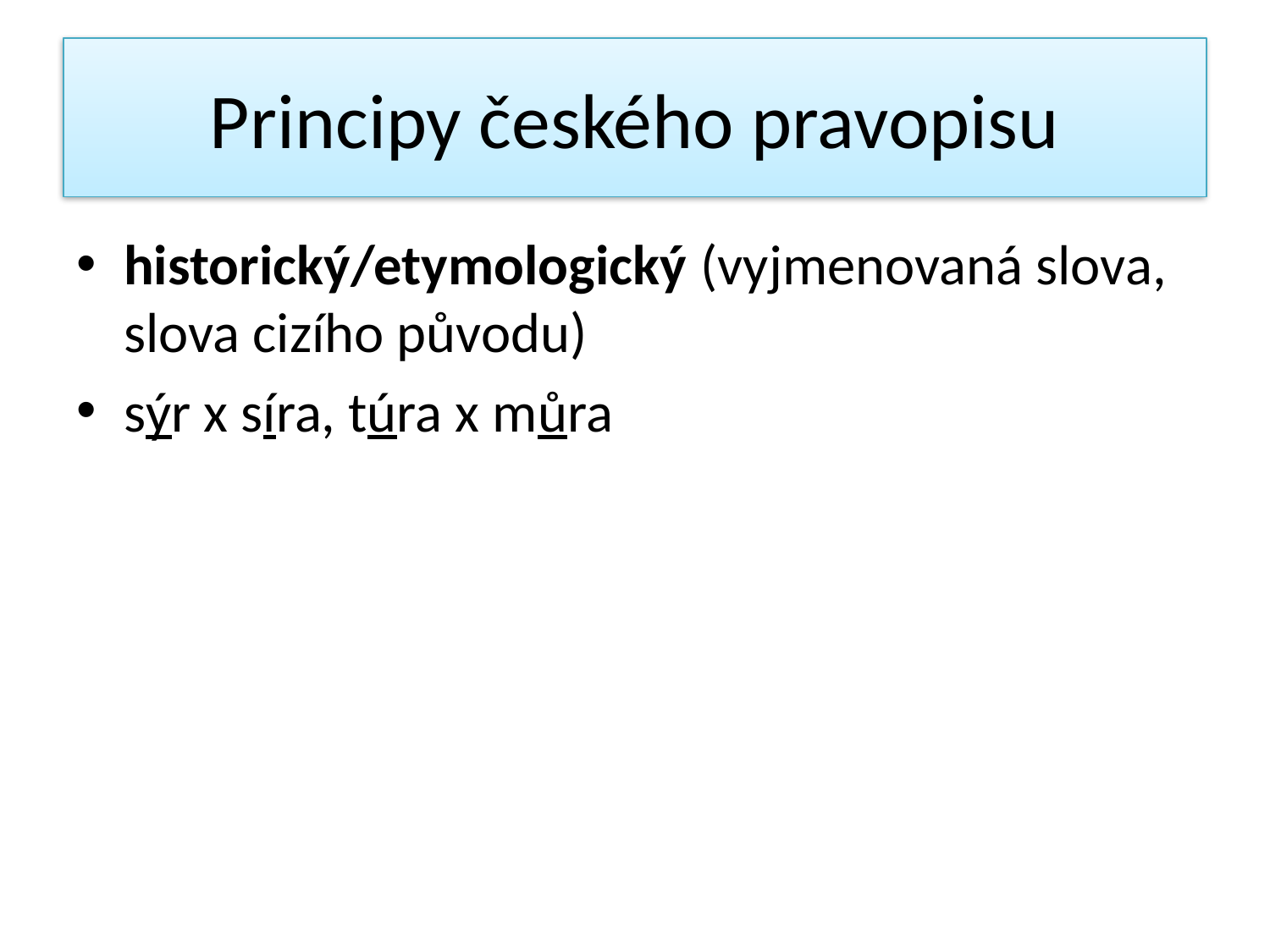

# Principy českého pravopisu
historický/etymologický (vyjmenovaná slova, slova cizího původu)
sýr x síra, túra x můra